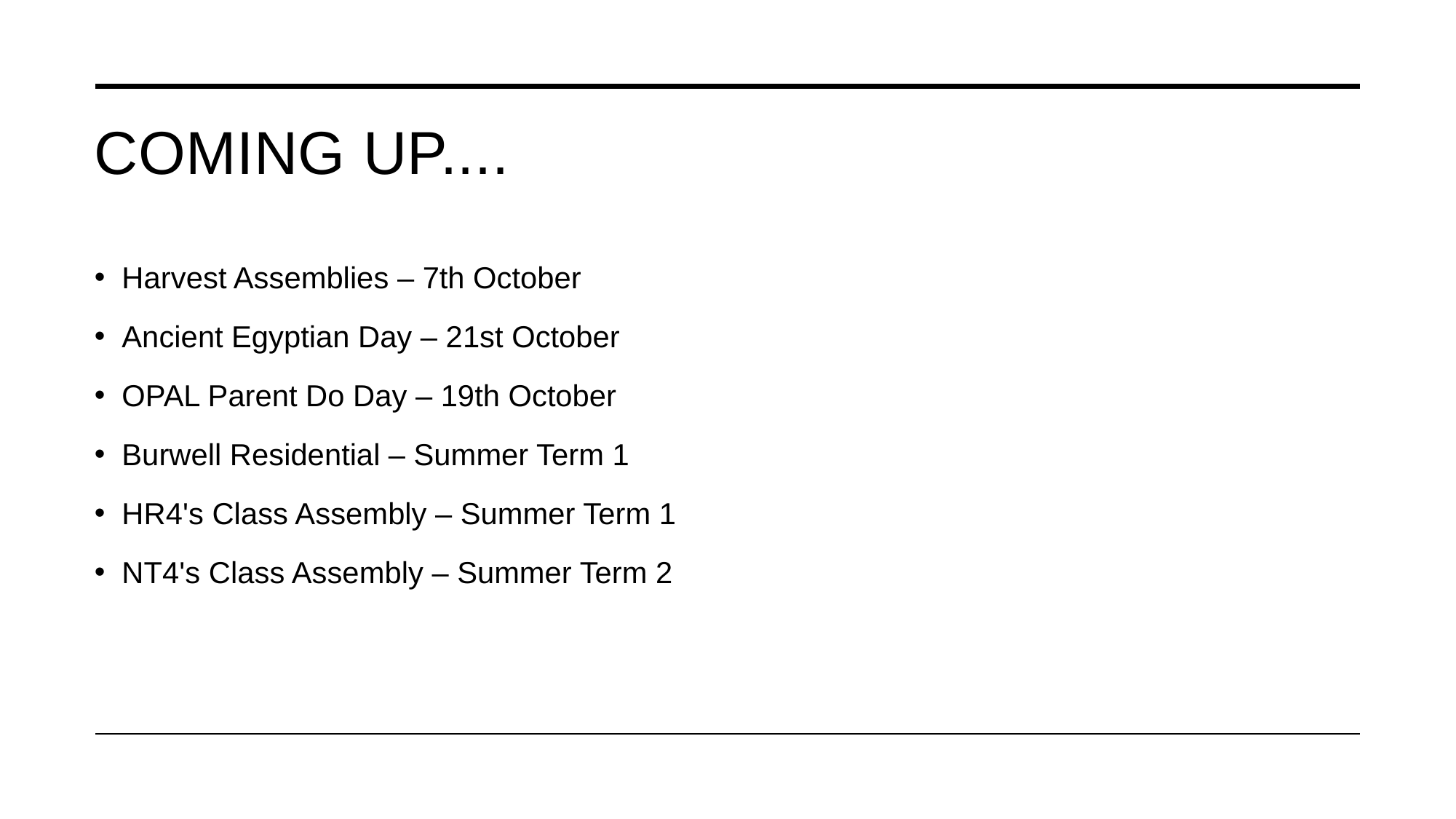

# Coming up....
Harvest Assemblies – 7th October
Ancient Egyptian Day – 21st October
OPAL Parent Do Day – 19th October
Burwell Residential – Summer Term 1
HR4's Class Assembly – Summer Term 1
NT4's Class Assembly – Summer Term 2